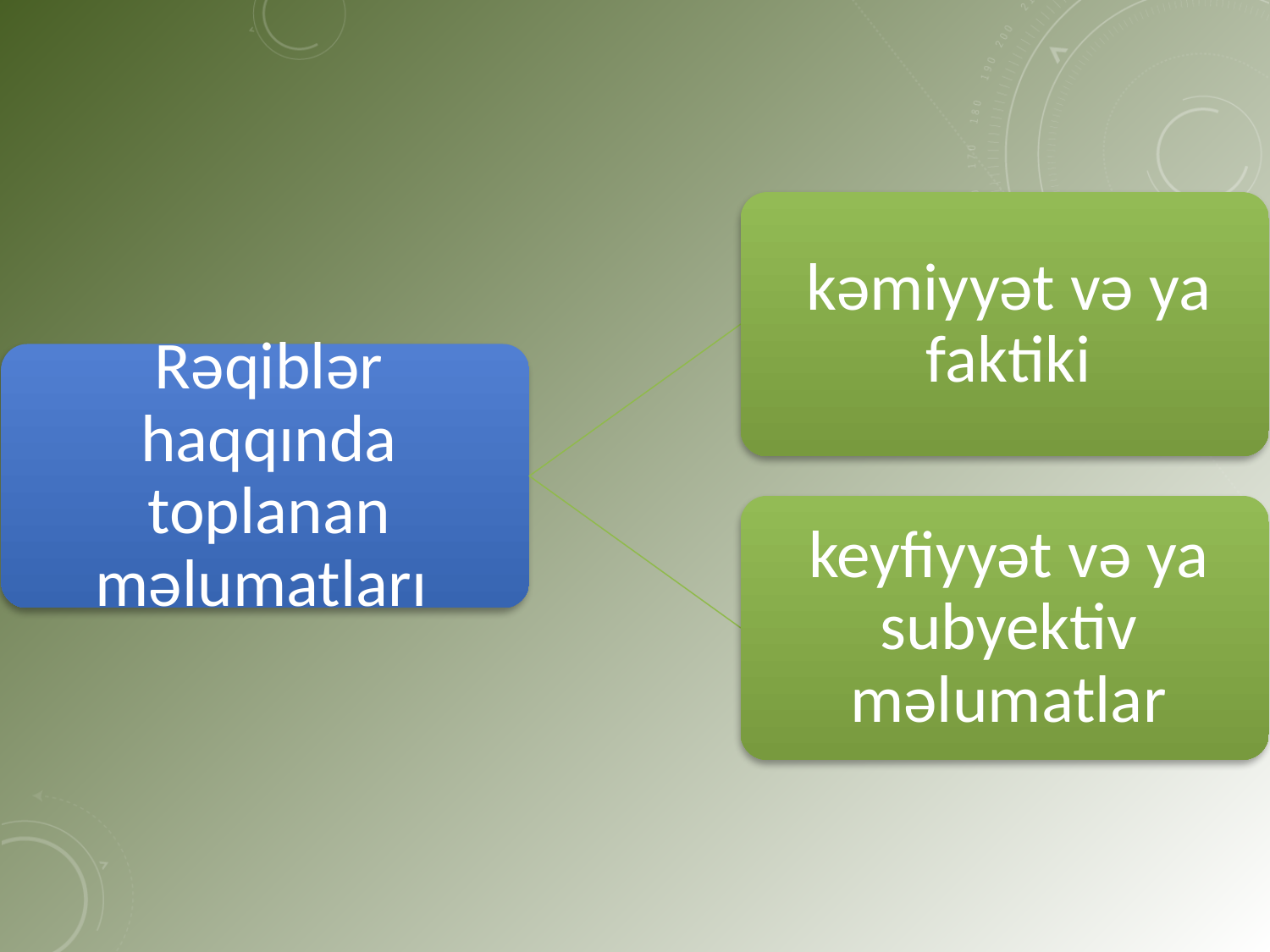

Rəqiblər haqqında toplanan məlumatları

kəmiyyət və ya faktiki

keyfiyyət və ya subyektiv məlumatlar